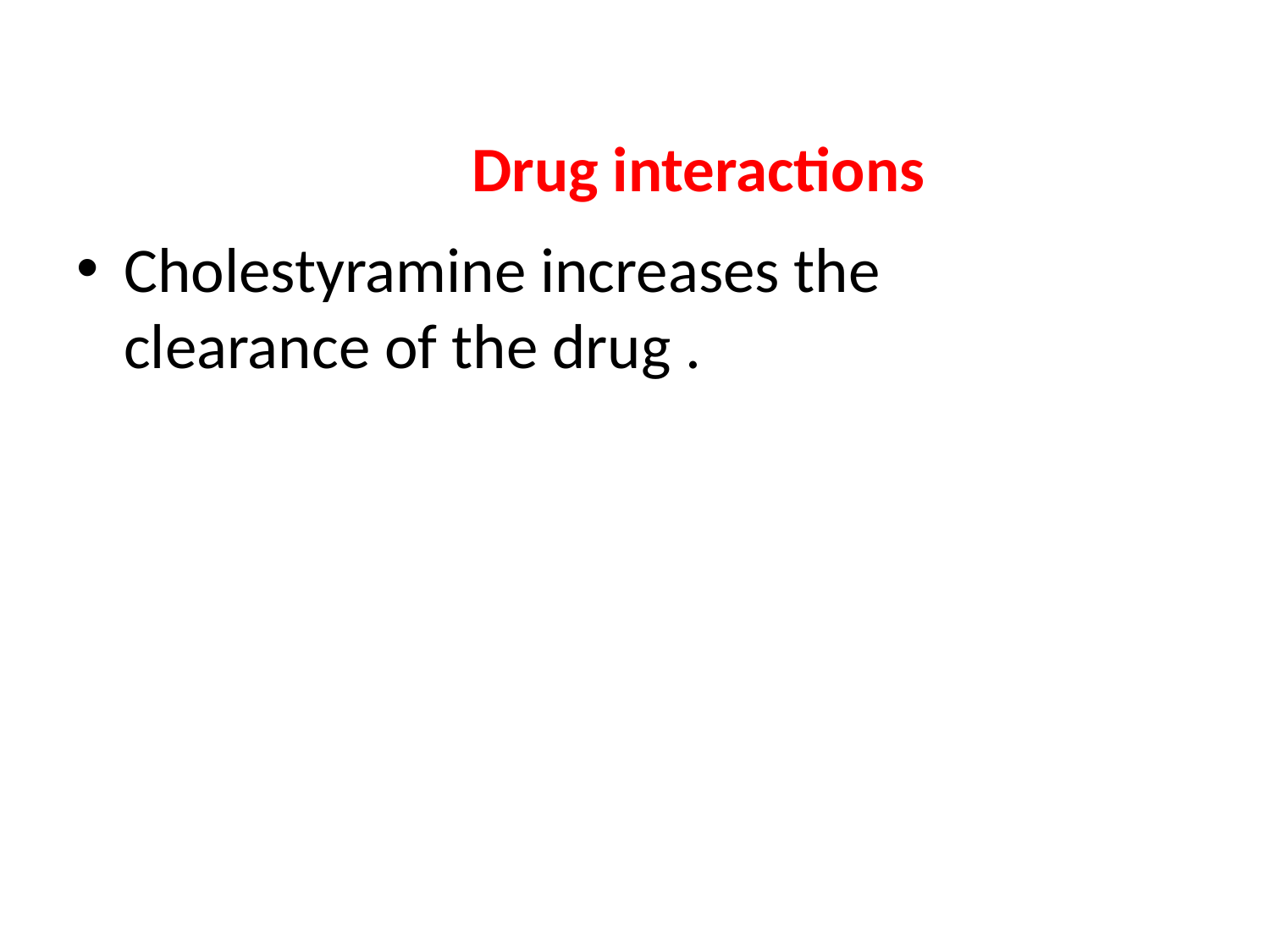

# Drug interactions
Cholestyramine increases the clearance of the drug .